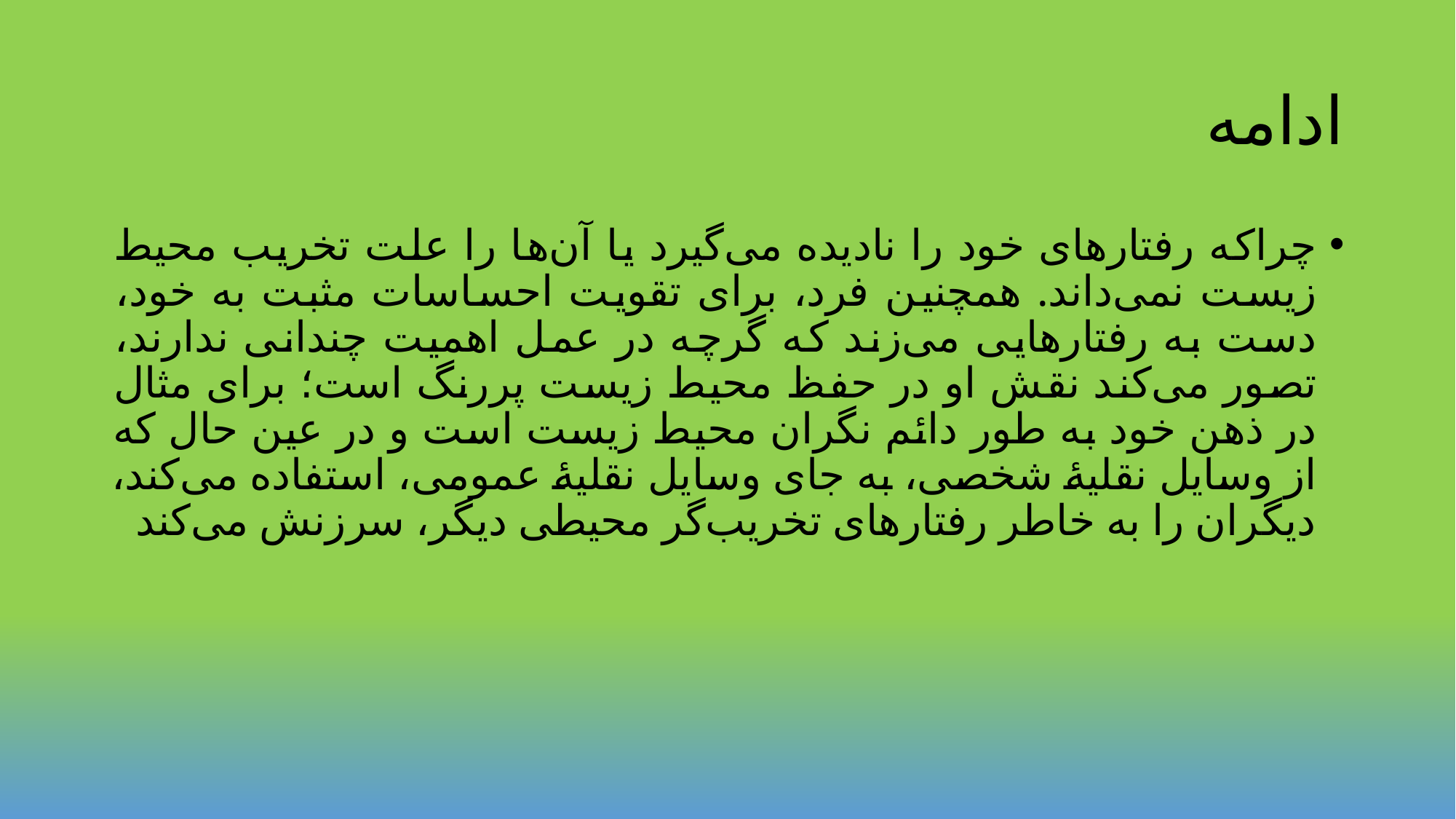

# ادامه
چراکه رفتارهای خود را نادیده می‌گیرد یا آن‌ها را علت تخریب محیط زیست نمی‌داند. همچنین فرد، برای تقویت احساسات مثبت به خود، دست به رفتارهایی می‌زند که گرچه در عمل اهمیت چندانی ندارند، تصور می‌کند نقش او در حفظ محیط زیست پررنگ است؛ برای مثال در ذهن خود به طور دائم نگران محیط زیست است و در عین حال که از وسایل نقلیهٔ شخصی، به جای وسایل نقلیهٔ عمومی، استفاده می‌کند، دیگران را به خاطر رفتارهای تخریب‌گر محیطی دیگر، سرزنش می‌کند